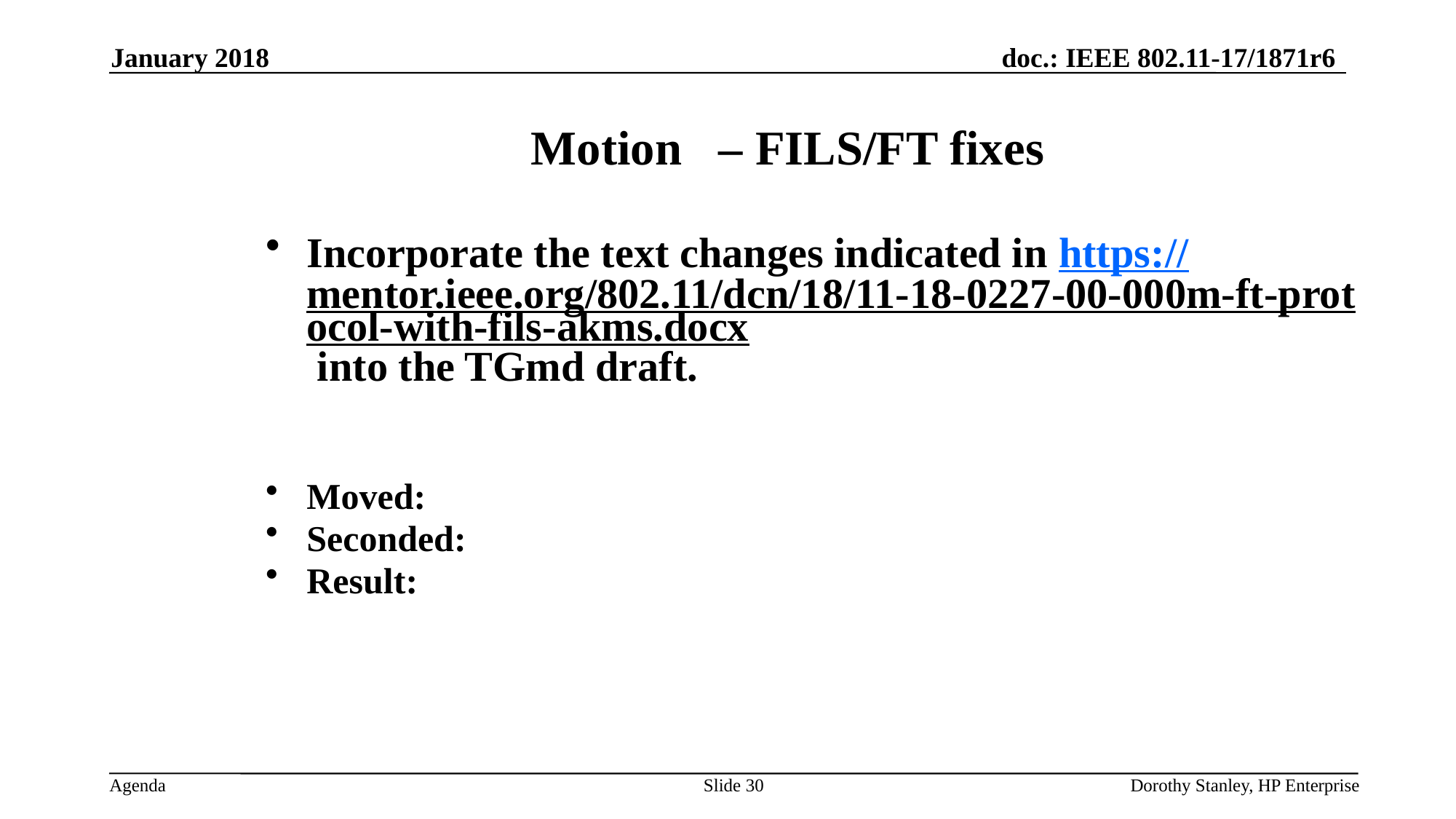

January 2018
Motion   – FILS/FT fixes
Incorporate the text changes indicated in https://mentor.ieee.org/802.11/dcn/18/11-18-0227-00-000m-ft-protocol-with-fils-akms.docx into the TGmd draft.

Moved:
Seconded:
Result:

Slide 30
Dorothy Stanley, HP Enterprise